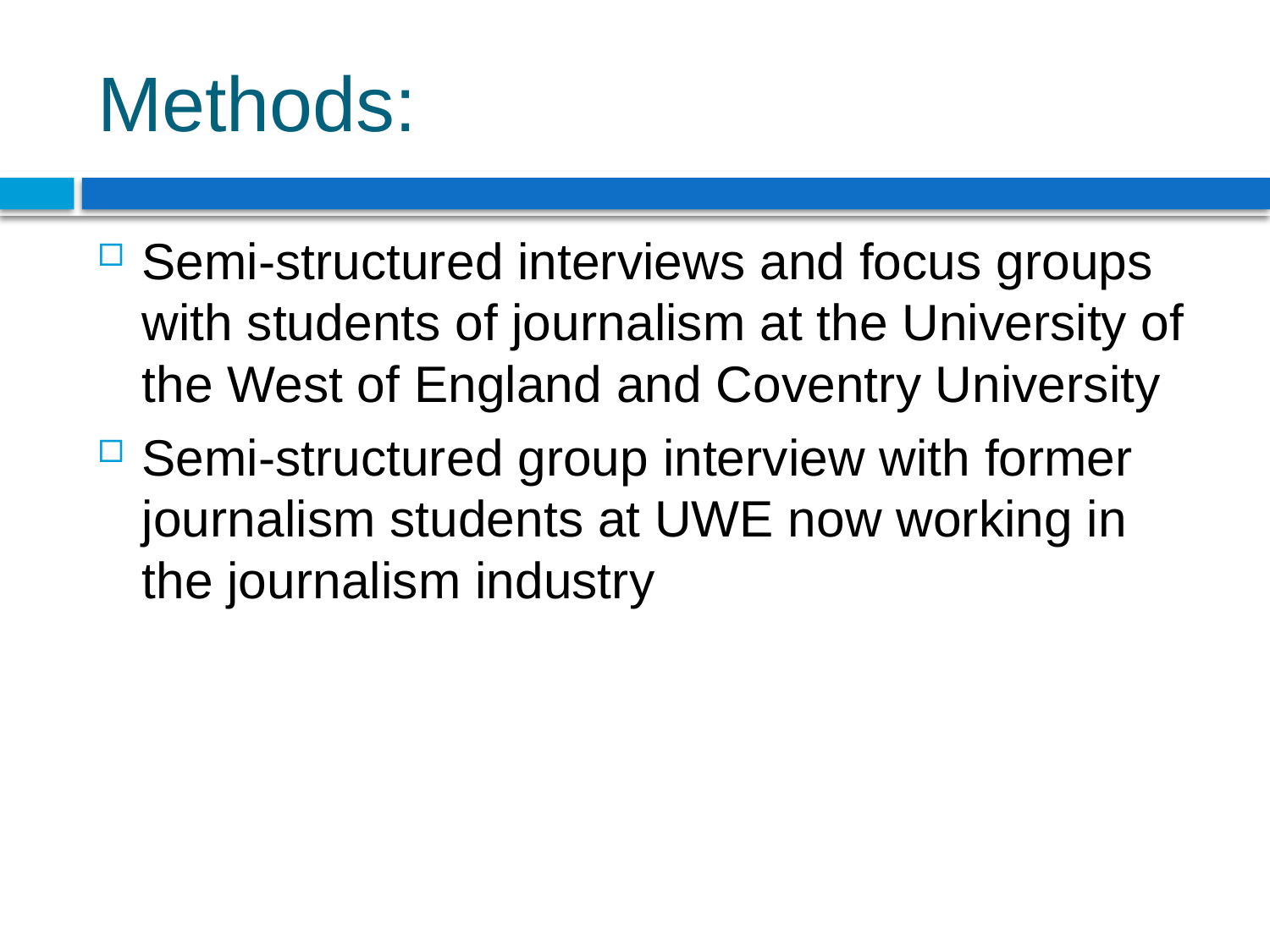

# Methods:
Semi-structured interviews and focus groups with students of journalism at the University of the West of England and Coventry University
Semi-structured group interview with former journalism students at UWE now working in the journalism industry